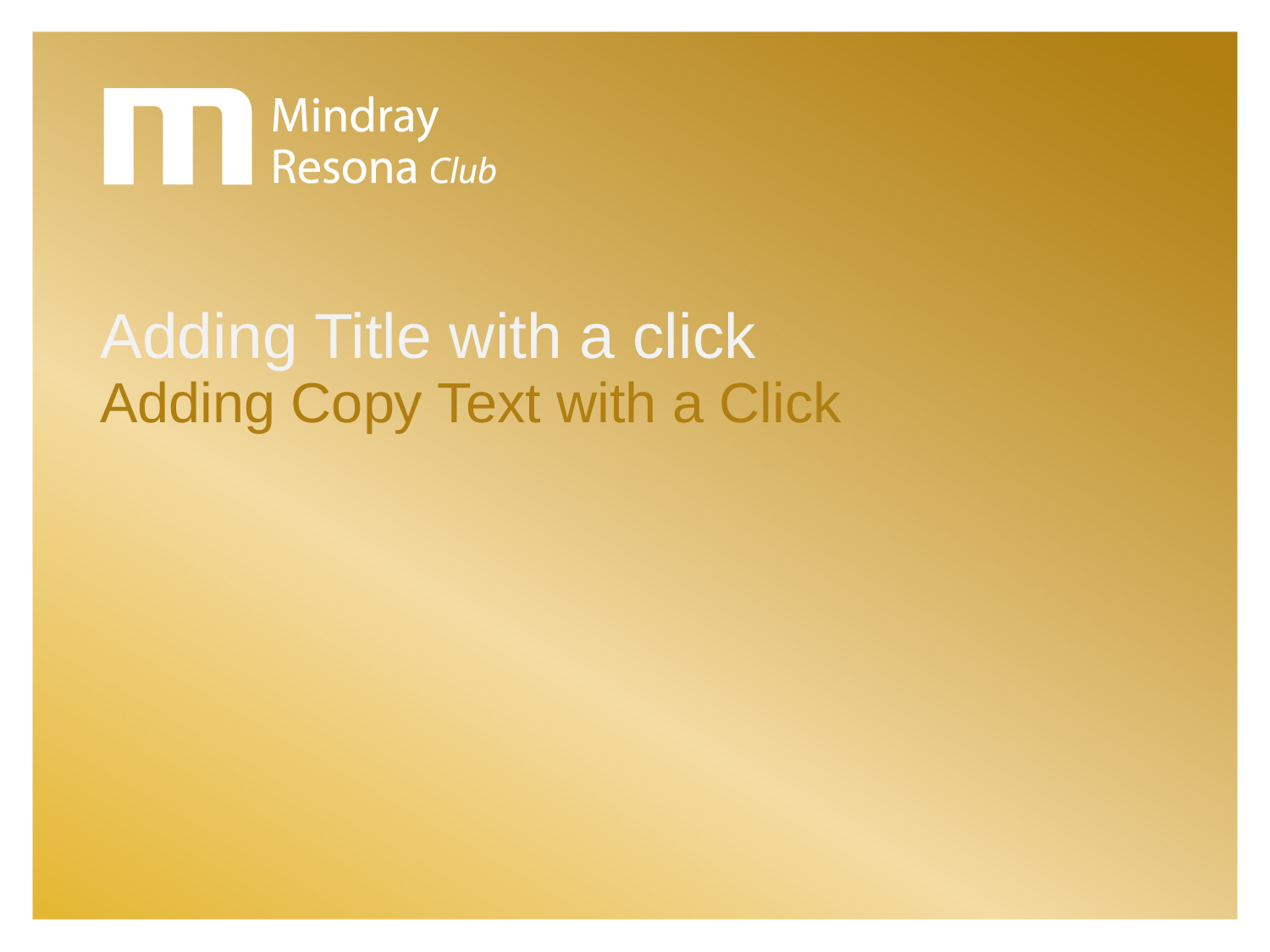

# Adding Title with a click
Adding Copy Text with a Click